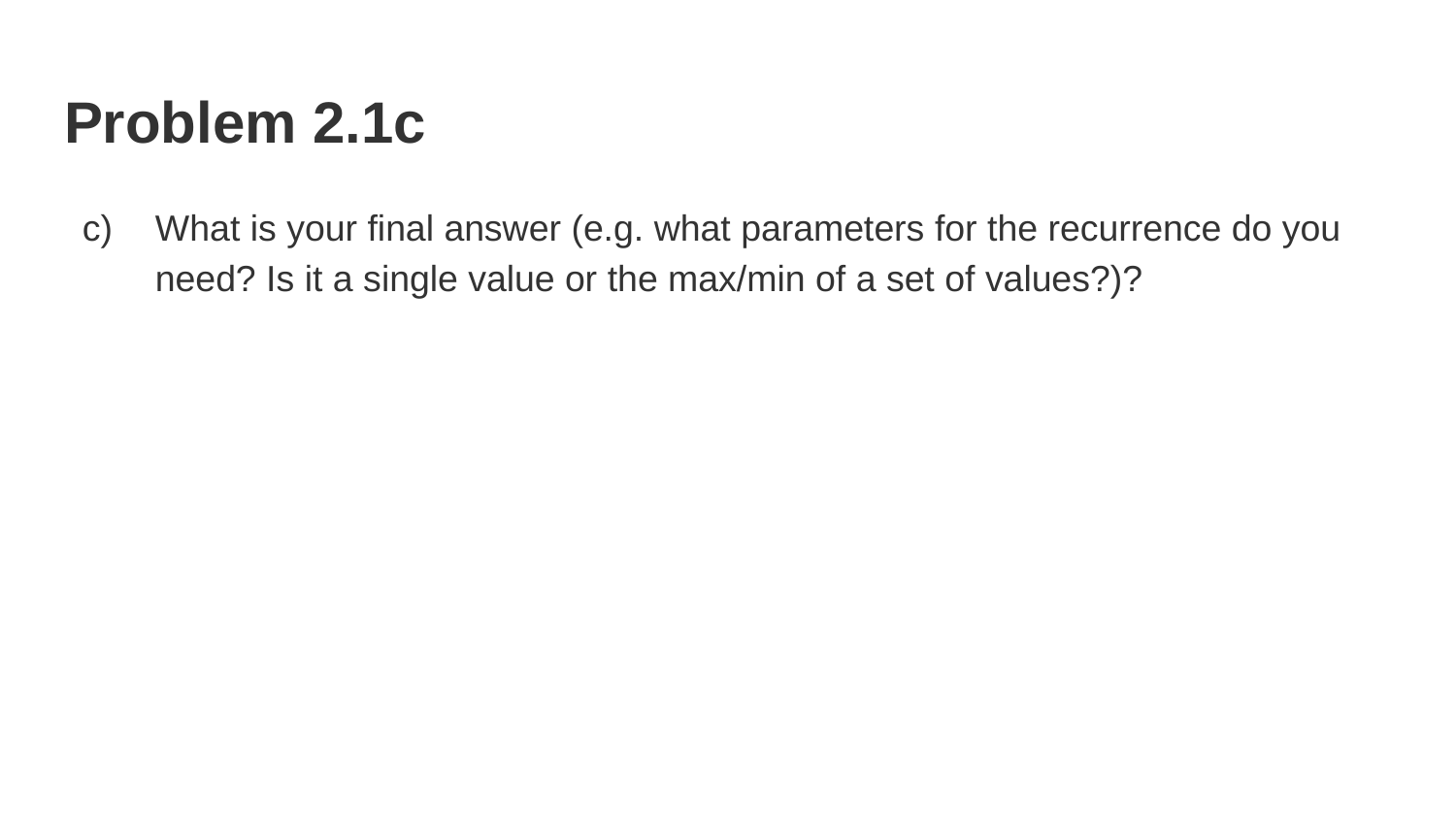

# Problem 2.1c
What is your final answer (e.g. what parameters for the recurrence do you need? Is it a single value or the max/min of a set of values?)?